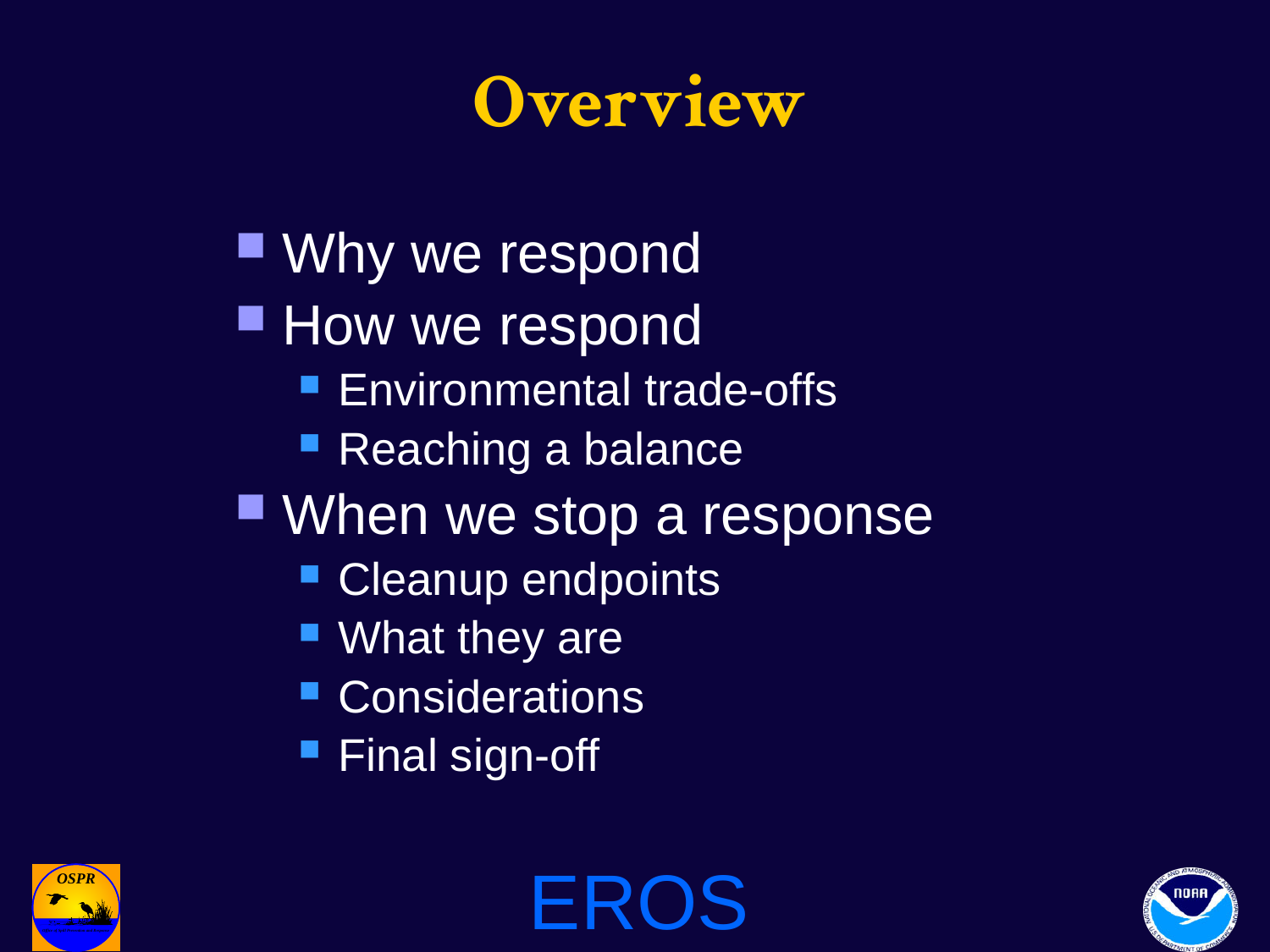

# Overview
Why we respond
How we respond
Environmental trade-offs
Reaching a balance
When we stop a response
Cleanup endpoints
What they are
Considerations
Final sign-off